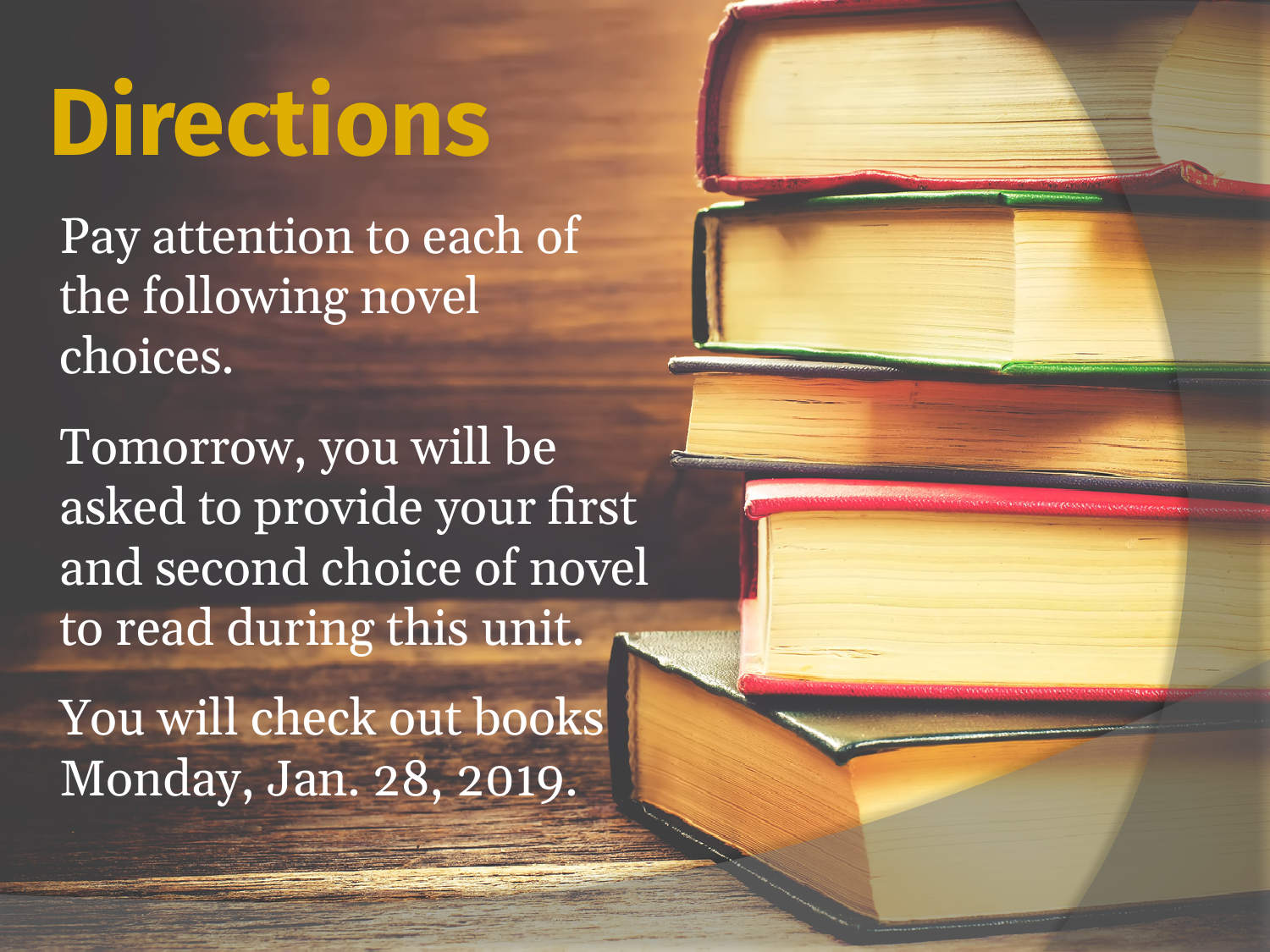

# Directions
Pay attention to each of the following novel choices.
Tomorrow, you will be asked to provide your first and second choice of novel to read during this unit.
You will check out books Monday, Jan. 28, 2019.